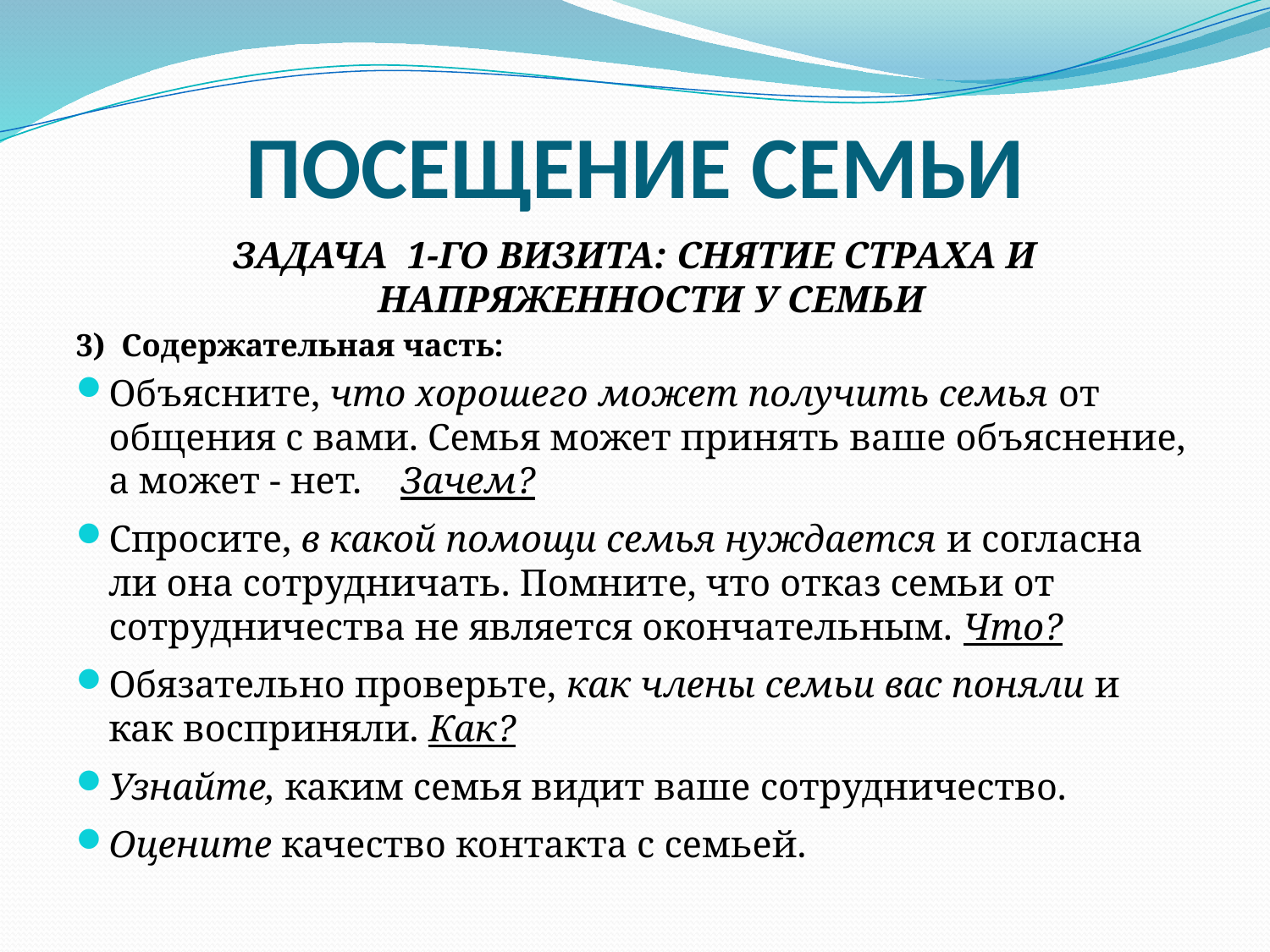

# ПОСЕЩЕНИЕ СЕМЬИ
ЗАДАЧА  1-ГО ВИЗИТА: СНЯТИЕ СТРАХА И НАПРЯЖЕННОСТИ У СЕМЬИ
3)  Содержательная часть:
Объясните, что хорошего может получить семья от общения с вами. Семья может принять ваше объяснение, а может - нет.    Зачем?
Спросите, в какой помощи семья нуждается и согласна ли она сотрудничать. Помните, что отказ семьи от сотрудничества не является окончательным. Что?
Обязательно проверьте, как члены семьи вас поняли и как восприняли. Как?
Узнайте, каким семья видит ваше сотрудничество.
Оцените качество контакта с семьей.